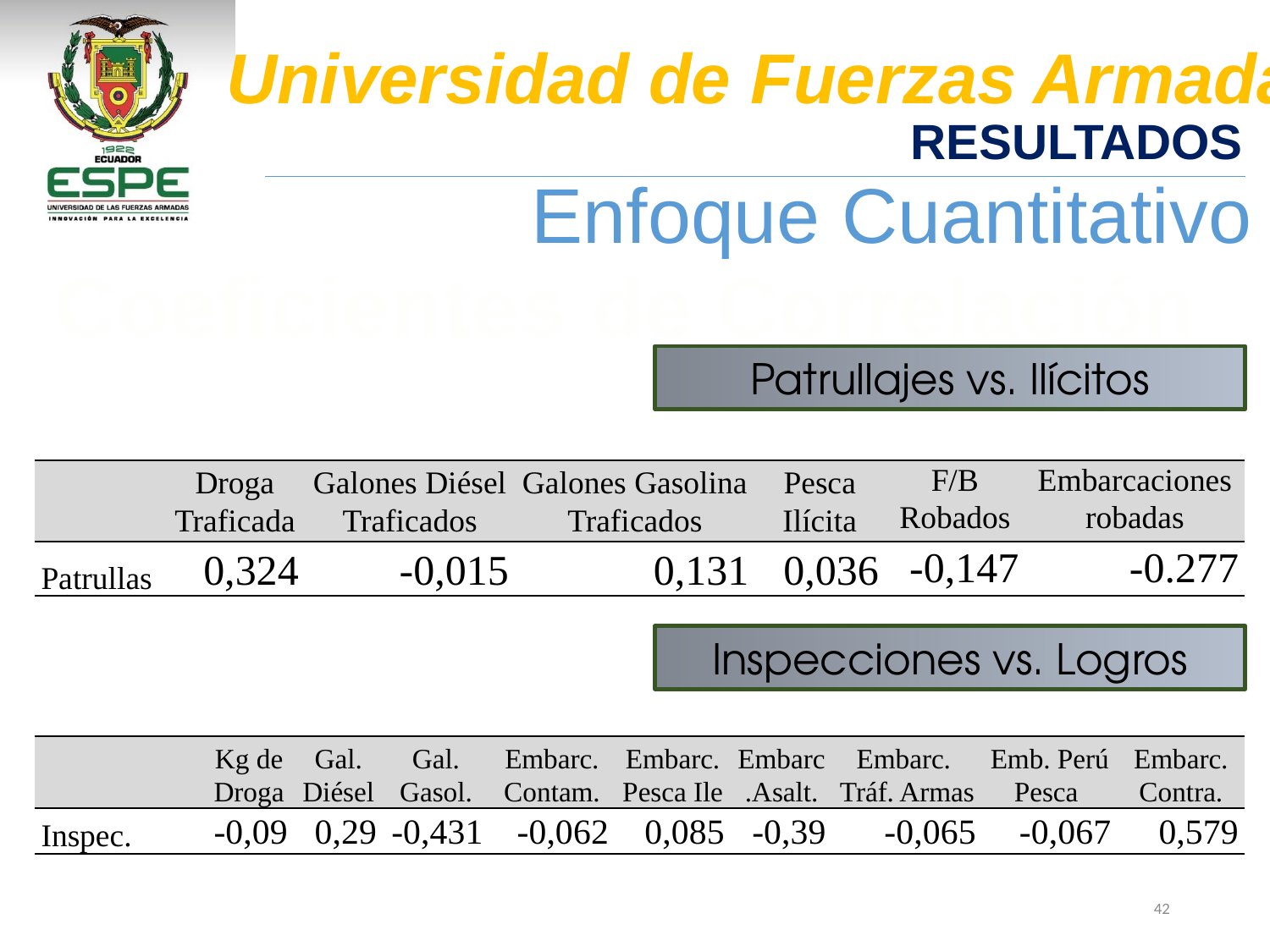

RESULTADOS
Enfoque Cuantitativo
Coeficientes de Correlación
Patrullajes vs. Ilícitos
|  | Droga Traficada | Galones Diésel Traficados | Galones Gasolina Traficados | Pesca Ilícita | F/B Robados | Embarcaciones robadas |
| --- | --- | --- | --- | --- | --- | --- |
| Patrullas | 0,324 | -0,015 | 0,131 | 0,036 | -0,147 | -0.277 |
Inspecciones vs. Logros
|  | Kg de Droga | Gal. Diésel | Gal. Gasol. | Embarc. Contam. | Embarc. Pesca Ile | Embarc.Asalt. | Embarc. Tráf. Armas | Emb. Perú Pesca | Embarc. Contra. |
| --- | --- | --- | --- | --- | --- | --- | --- | --- | --- |
| Inspec. | -0,09 | 0,29 | -0,431 | -0,062 | 0,085 | -0,39 | -0,065 | -0,067 | 0,579 |
42